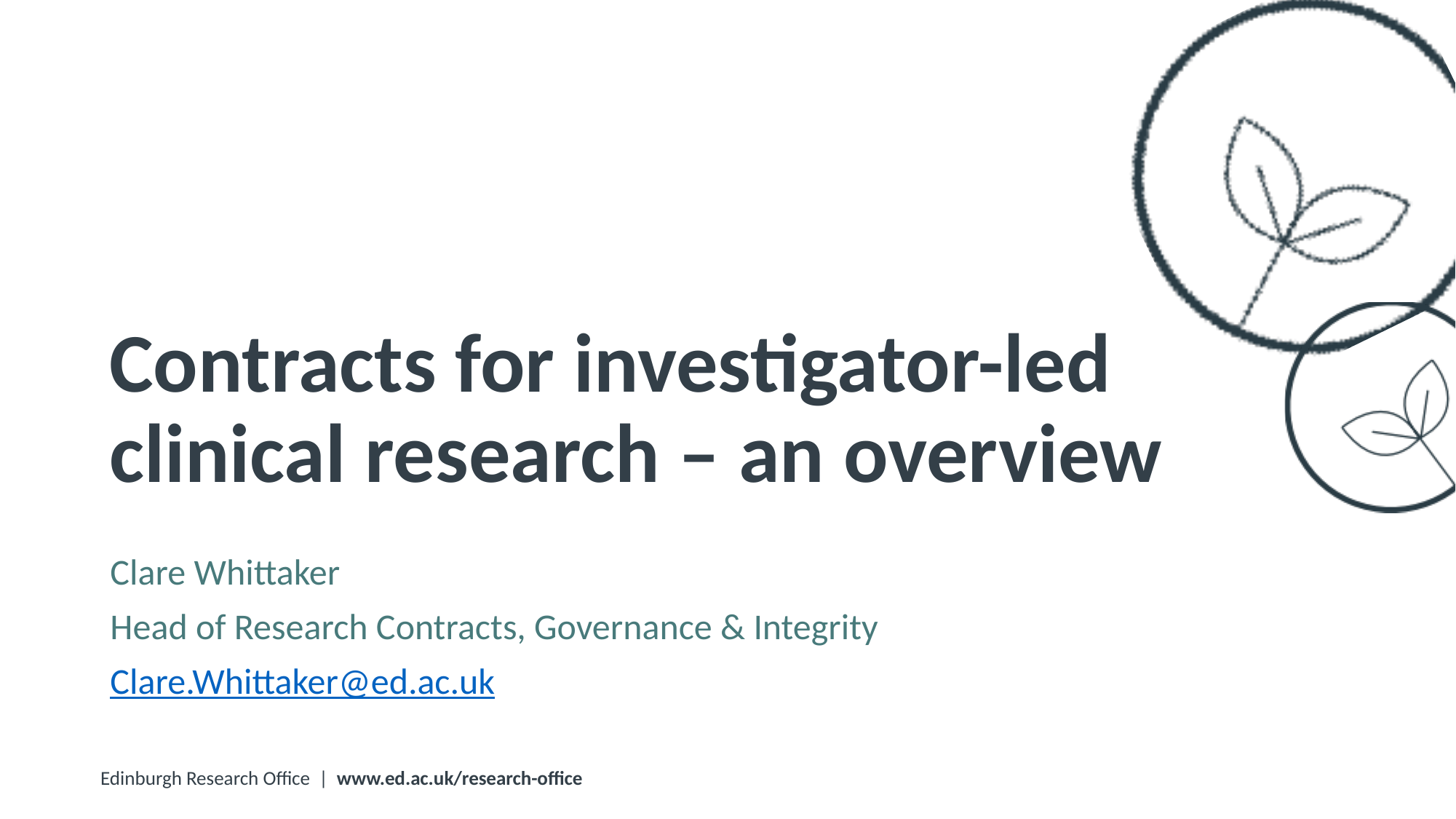

# Contracts for investigator-led clinical research – an overview
Clare Whittaker
Head of Research Contracts, Governance & Integrity
Clare.Whittaker@ed.ac.uk